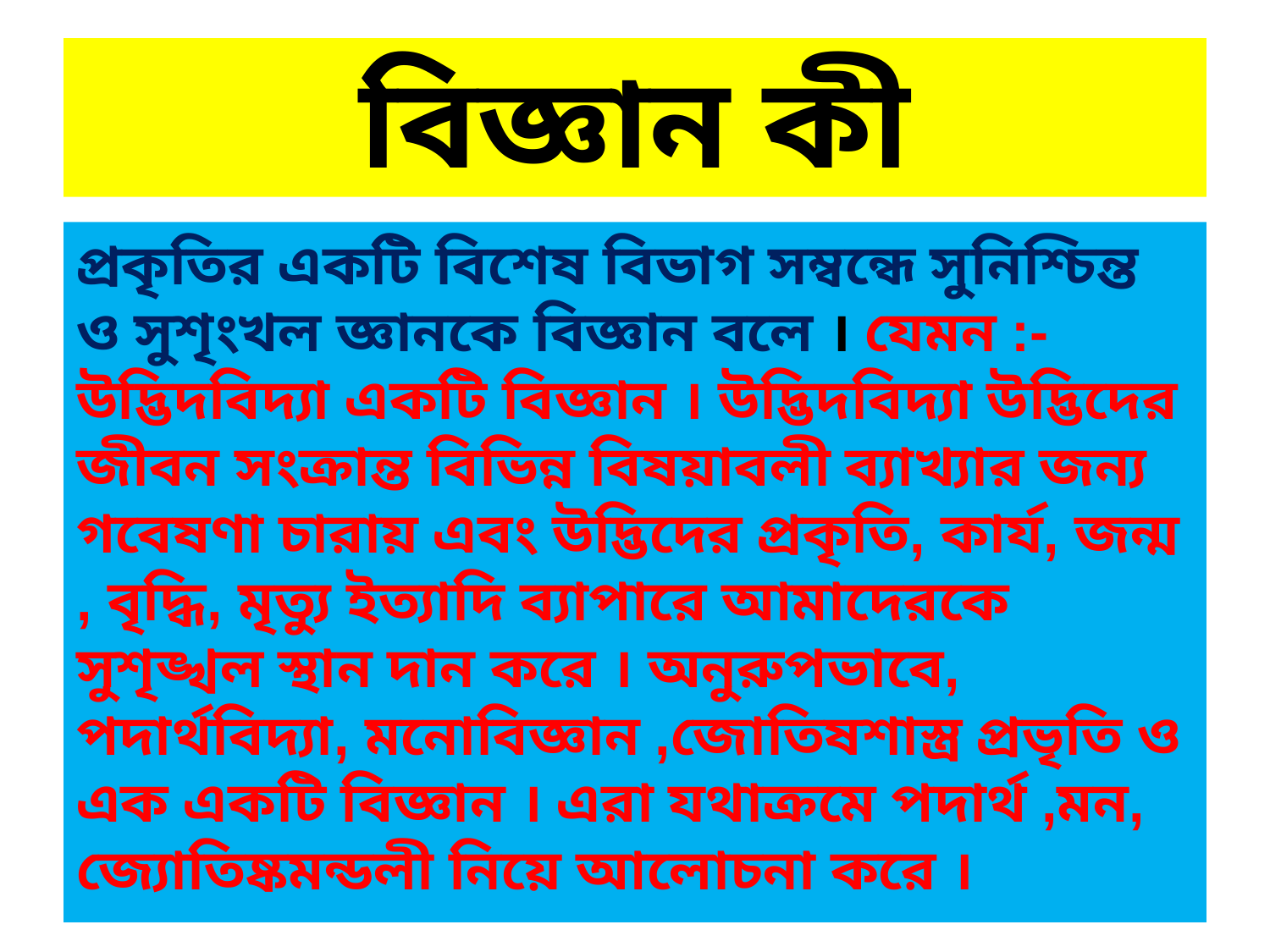

# বিজ্ঞান কী
প্রকৃতির একটি বিশেষ বিভাগ সম্বন্ধে সুনিশ্চিন্ত ও সুশৃংখল জ্ঞানকে বিজ্ঞান বলে । যেমন :- উদ্ভিদবিদ্যা একটি বিজ্ঞান । উদ্ভিদবিদ্যা উদ্ভিদের জীবন সংক্রান্ত বিভিন্ন বিষয়াবলী ব্যাখ্যার জন্য গবেষণা চারায় এবং উদ্ভিদের প্রকৃতি, কার্য, জন্ম , বৃদ্ধি, মৃত্যু ইত্যাদি ব্যাপারে আমাদেরকে সুশৃঙ্খল স্থান দান করে । অনুরুপভাবে, পদার্থবিদ্যা, মনোবিজ্ঞান ,জোতিষশাস্ত্র প্রভৃতি ও এক একটি বিজ্ঞান । এরা যথাক্রমে পদার্থ ,মন, জ্যোতিষ্কমন্ডলী নিয়ে আলোচনা করে ।